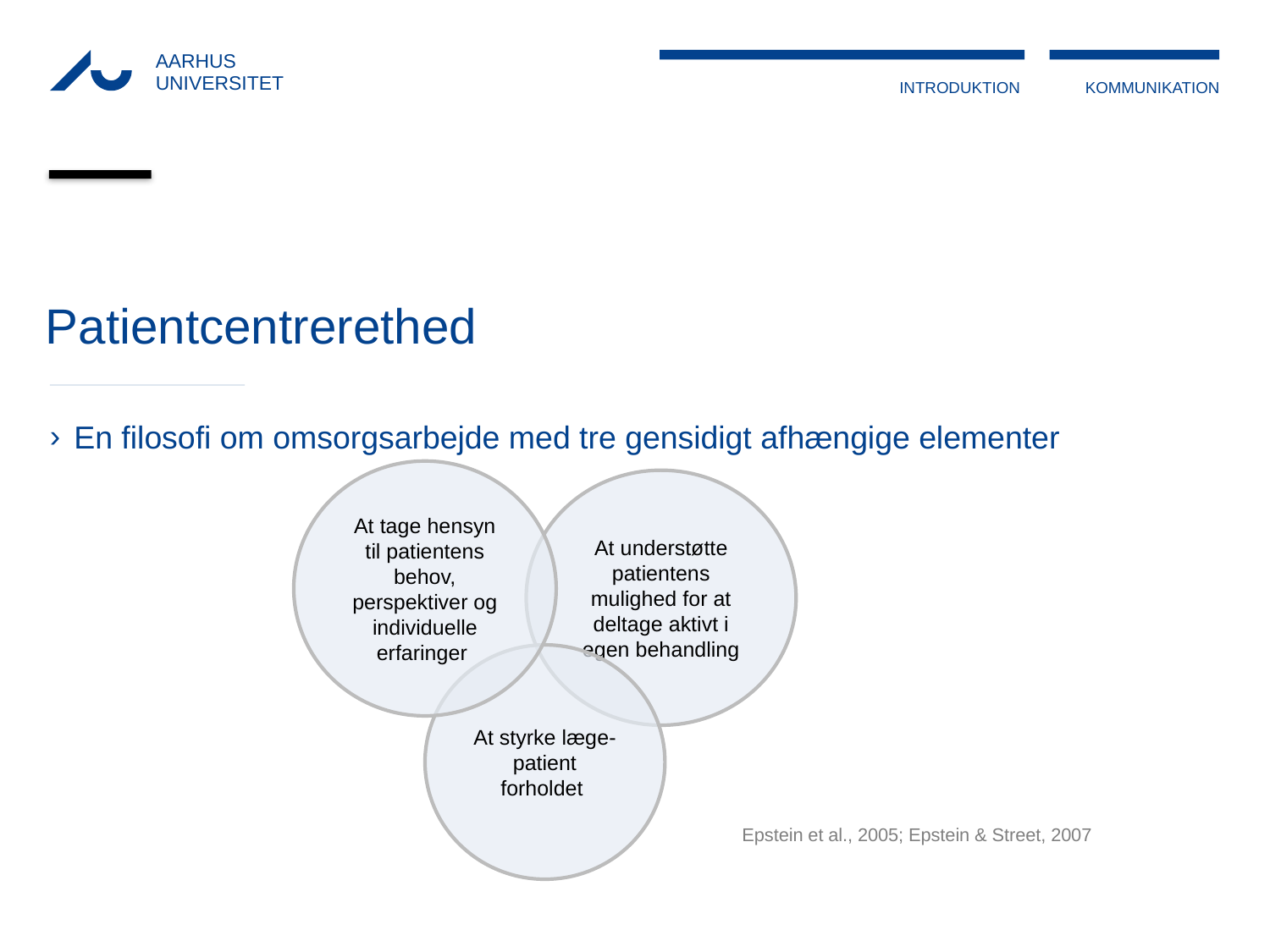

# Patientcentrerethed

En filosofi om omsorgsarbejde med tre gensidigt afhængige elementer
At tage hensyn til patientens behov, perspektiver og individuelle erfaringer
At understøtte patientens mulighed for at deltage aktivt i egen behandling
At styrke læge-patient forholdet
Epstein et al., 2005; Epstein & Street, 2007